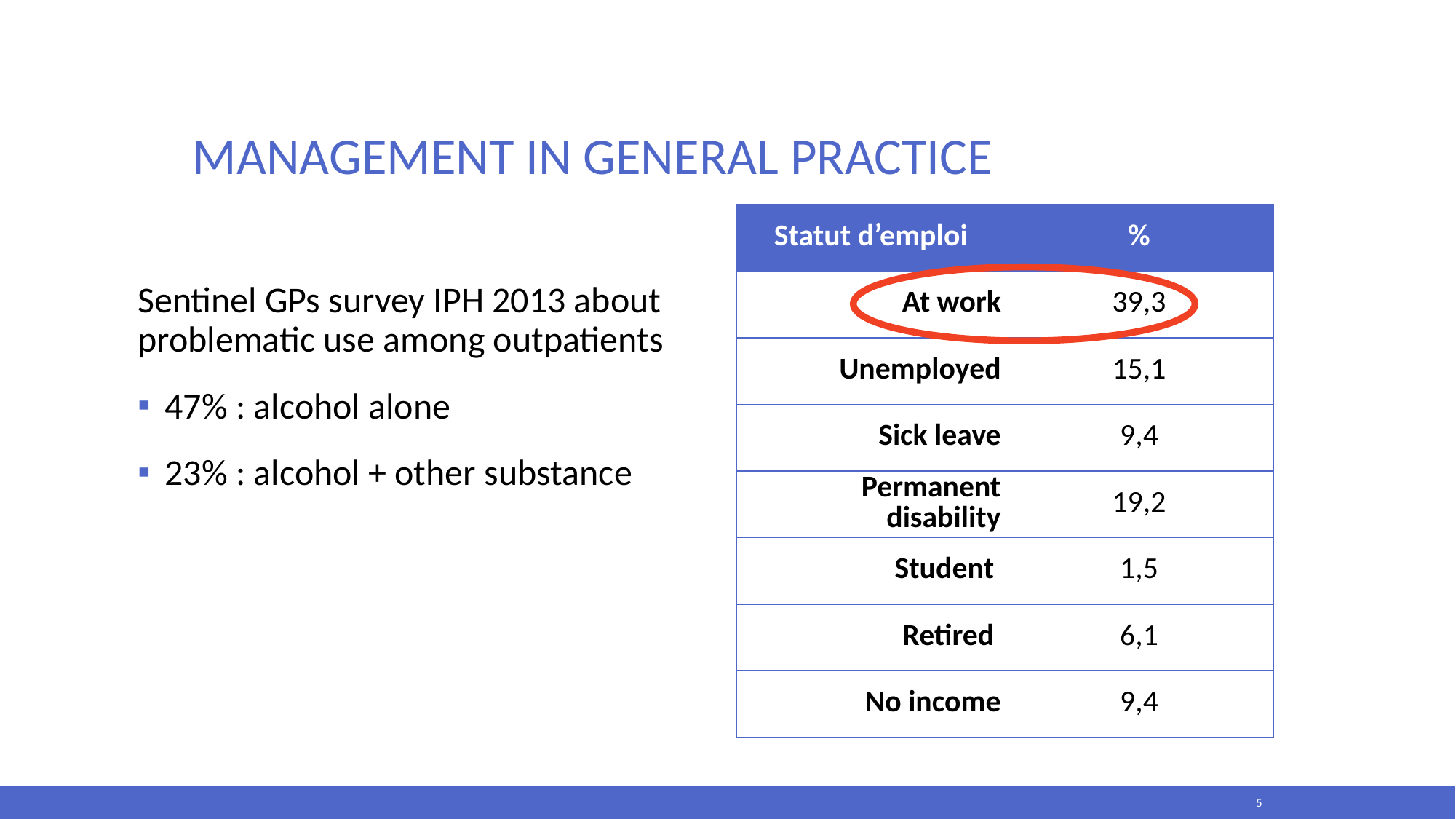

# Management in general practice
| Statut d’emploi | % |
| --- | --- |
| At work | 39,3 |
| Unemployed | 15,1 |
| Sick leave | 9,4 |
| Permanent disability | 19,2 |
| Student | 1,5 |
| Retired | 6,1 |
| No income | 9,4 |

Sentinel GPs survey IPH 2013 about problematic use among outpatients
47% : alcohol alone
23% : alcohol + other substance

5